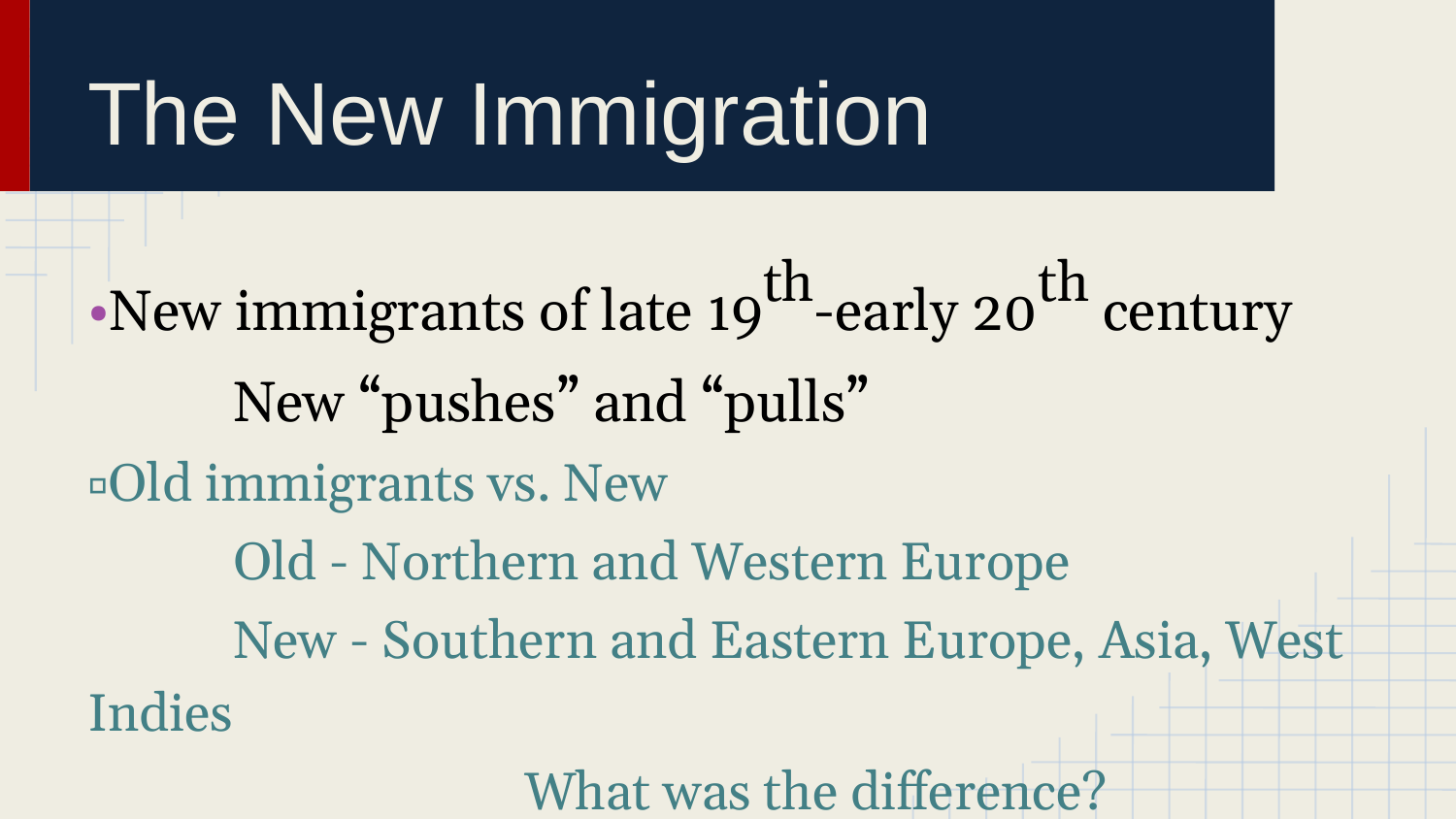

# The New Immigration
•New immigrants of late 19th-early 20th century
	New “pushes” and “pulls”
▫Old immigrants vs. New
	Old - Northern and Western Europe
	New - Southern and Eastern Europe, Asia, West Indies
			What was the difference?